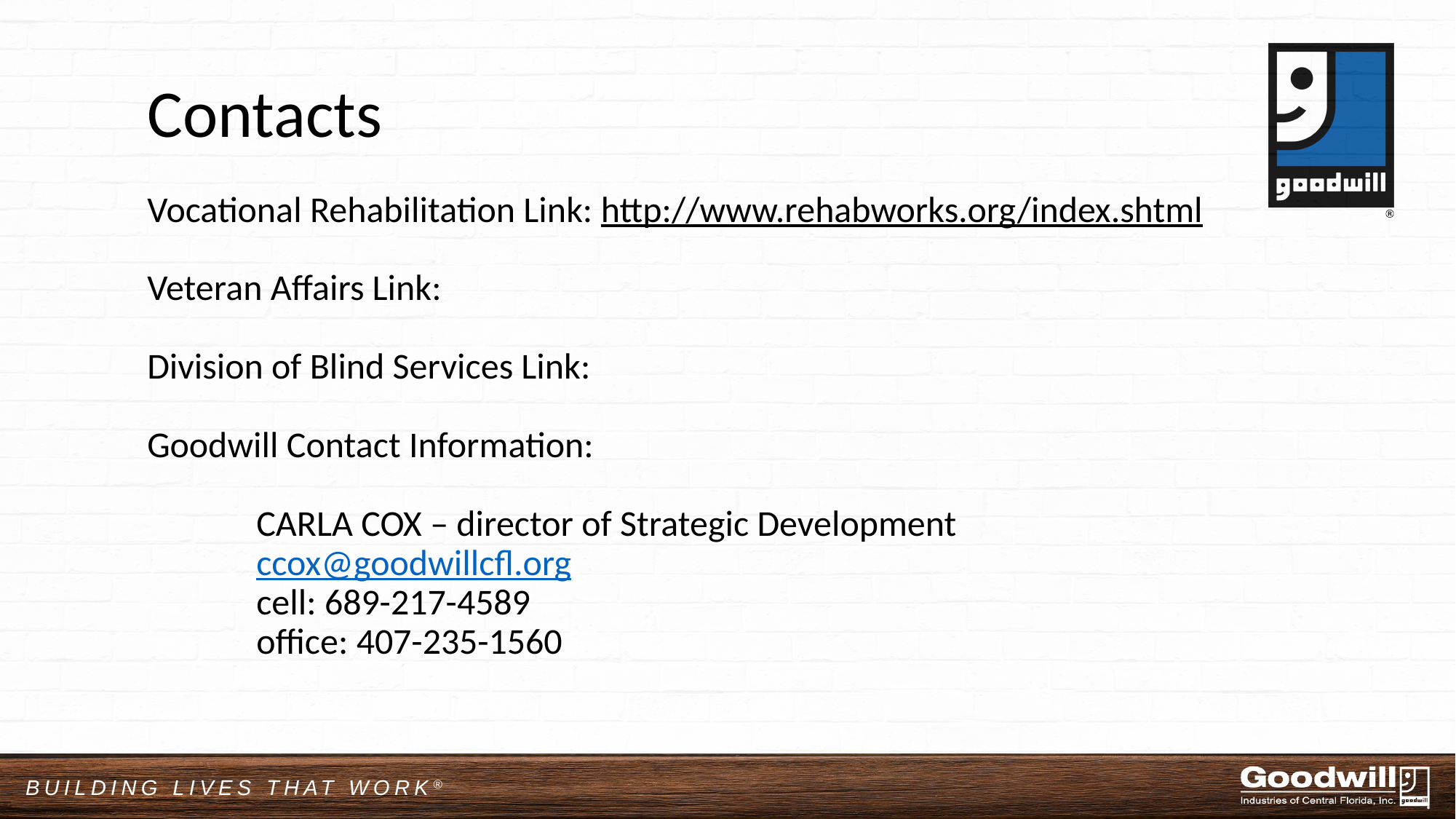

# Contacts Vocational Rehabilitation Link: http://www.rehabworks.org/index.shtml Veteran Affairs Link: Division of Blind Services Link: Goodwill Contact Information: CARLA COX – director of Strategic Development ccox@goodwillcfl.org cell: 689-217-4589 office: 407-235-1560